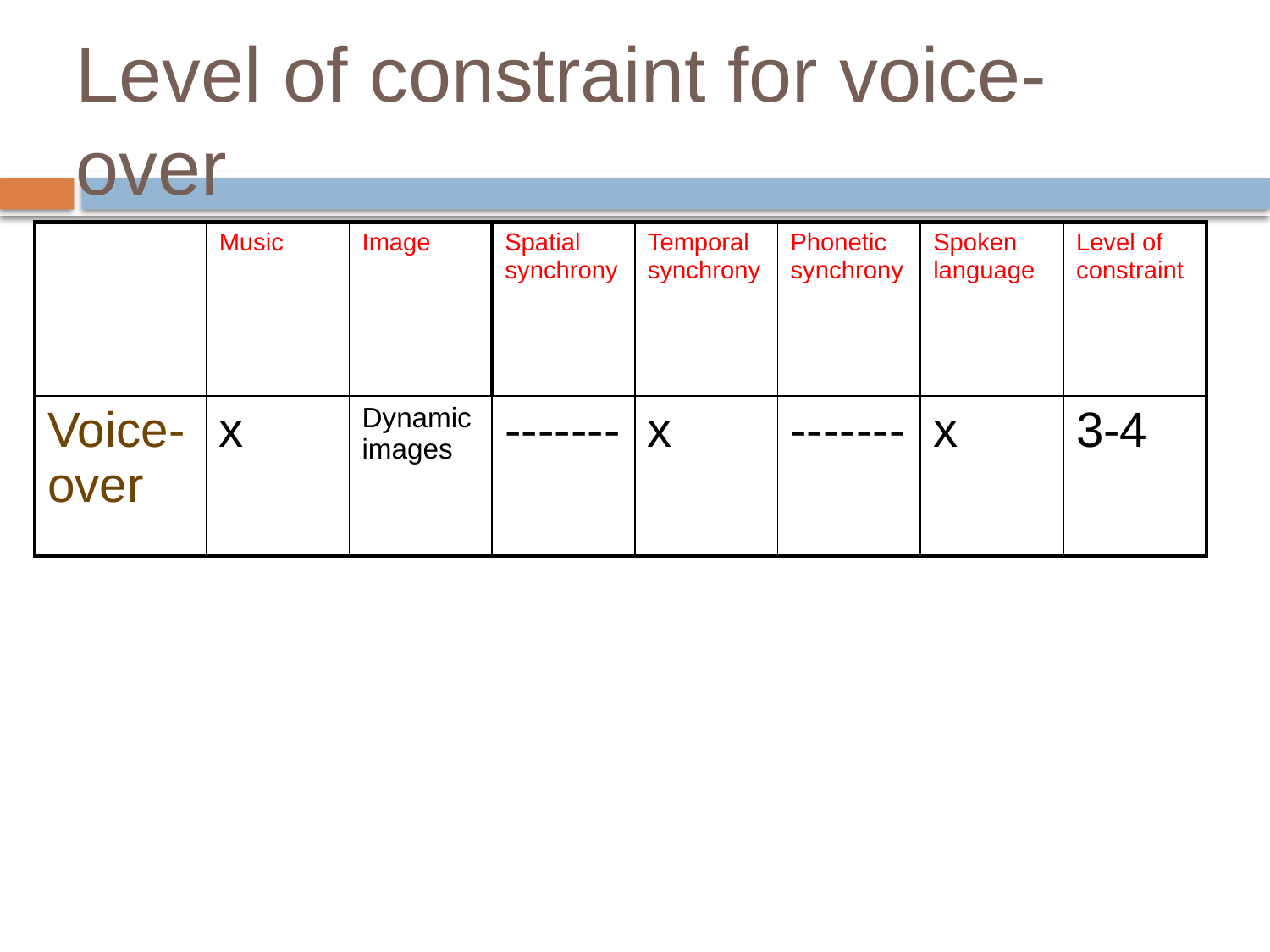

# Level of constraint for voice-over
|  | Music | Image | Spatial synchrony | Temporal synchrony | Phonetic synchrony | Spoken language | Level of constraint |
| --- | --- | --- | --- | --- | --- | --- | --- |
| Voice-over | x | Dynamic images | ------- | x | ------- | x | 3-4 |